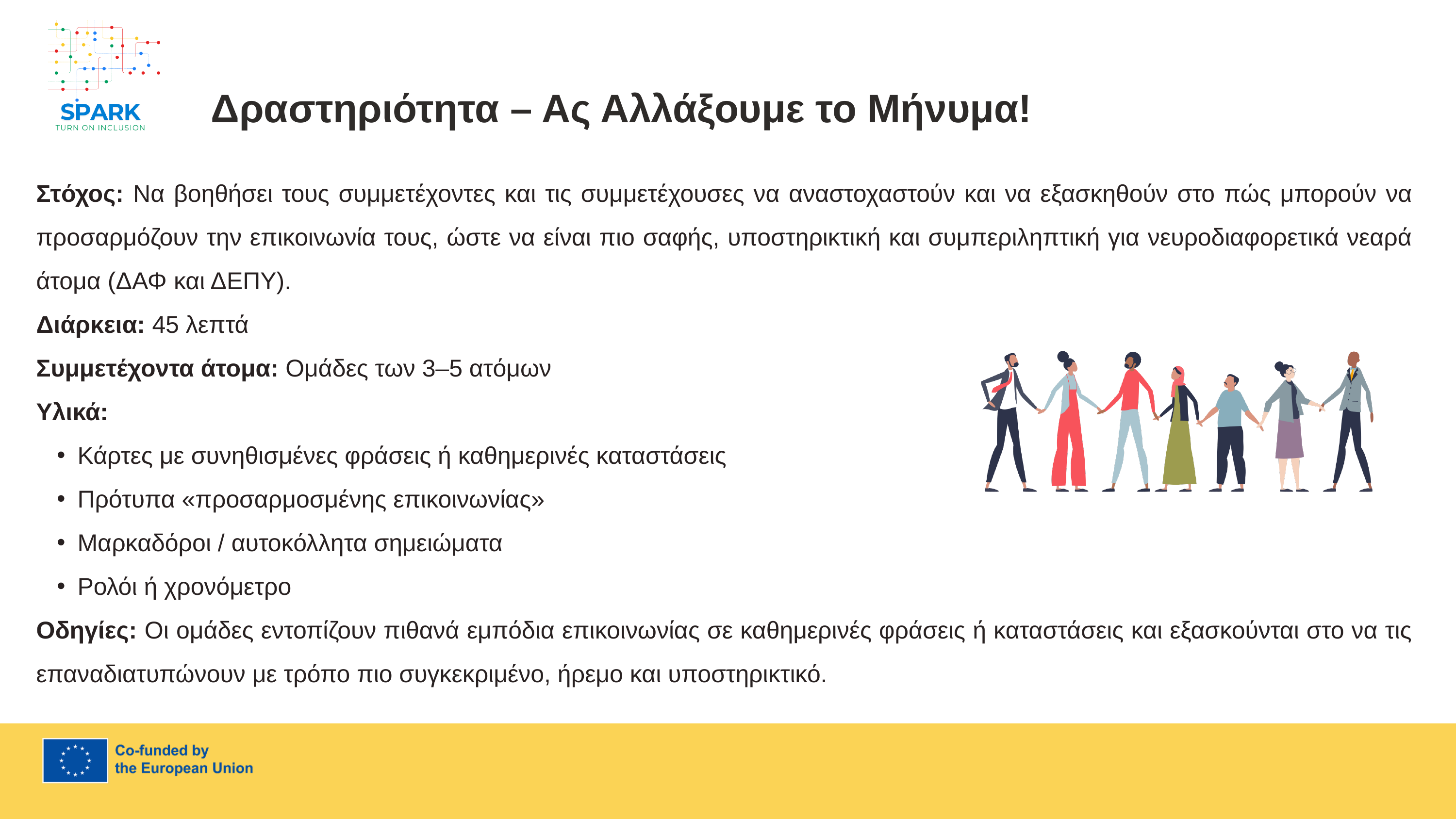

7

Δραστηριότητα – Ας Αλλάξουμε το Μήνυμα!

Στόχος: Να βοηθήσει τους συμμετέχοντες και τις συμμετέχουσες να αναστοχαστούν και να εξασκηθούν στο πώς μπορούν να προσαρμόζουν την επικοινωνία τους, ώστε να είναι πιο σαφής, υποστηρικτική και συμπεριληπτική για νευροδιαφορετικά νεαρά άτομα (ΔΑΦ και ΔΕΠΥ).
Διάρκεια: 45 λεπτά
Συμμετέχοντα άτομα: Ομάδες των 3–5 ατόμων
Υλικά:
Κάρτες με συνηθισμένες φράσεις ή καθημερινές καταστάσεις
Πρότυπα «προσαρμοσμένης επικοινωνίας»
Μαρκαδόροι / αυτοκόλλητα σημειώματα
Ρολόι ή χρονόμετρο
Οδηγίες: Οι ομάδες εντοπίζουν πιθανά εμπόδια επικοινωνίας σε καθημερινές φράσεις ή καταστάσεις και εξασκούνται στο να τις επαναδιατυπώνουν με τρόπο πιο συγκεκριμένο, ήρεμο και υποστηρικτικό.